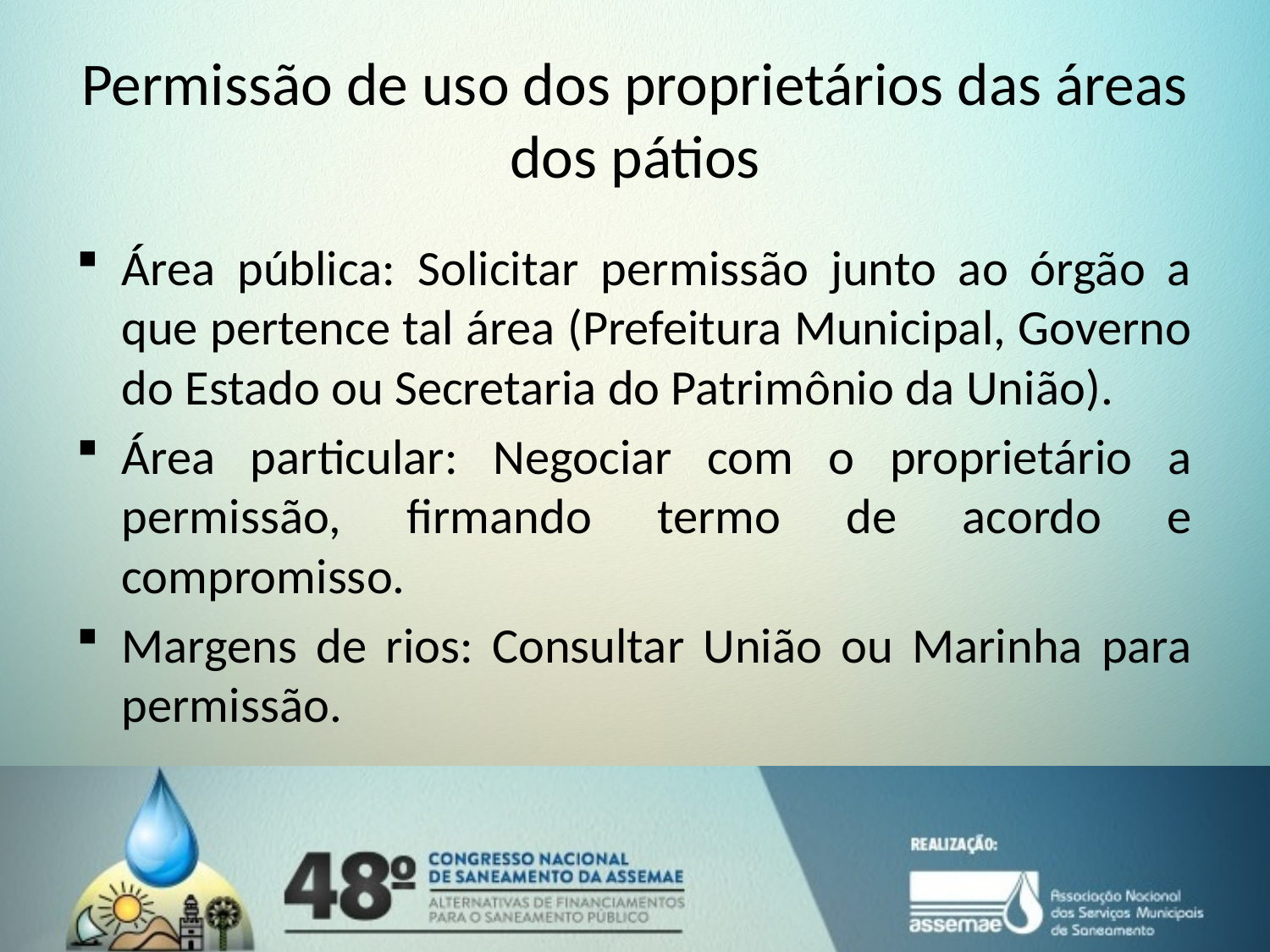

# Permissão de uso dos proprietários das áreas dos pátios
Área pública: Solicitar permissão junto ao órgão a que pertence tal área (Prefeitura Municipal, Governo do Estado ou Secretaria do Patrimônio da União).
Área particular: Negociar com o proprietário a permissão, firmando termo de acordo e compromisso.
Margens de rios: Consultar União ou Marinha para permissão.